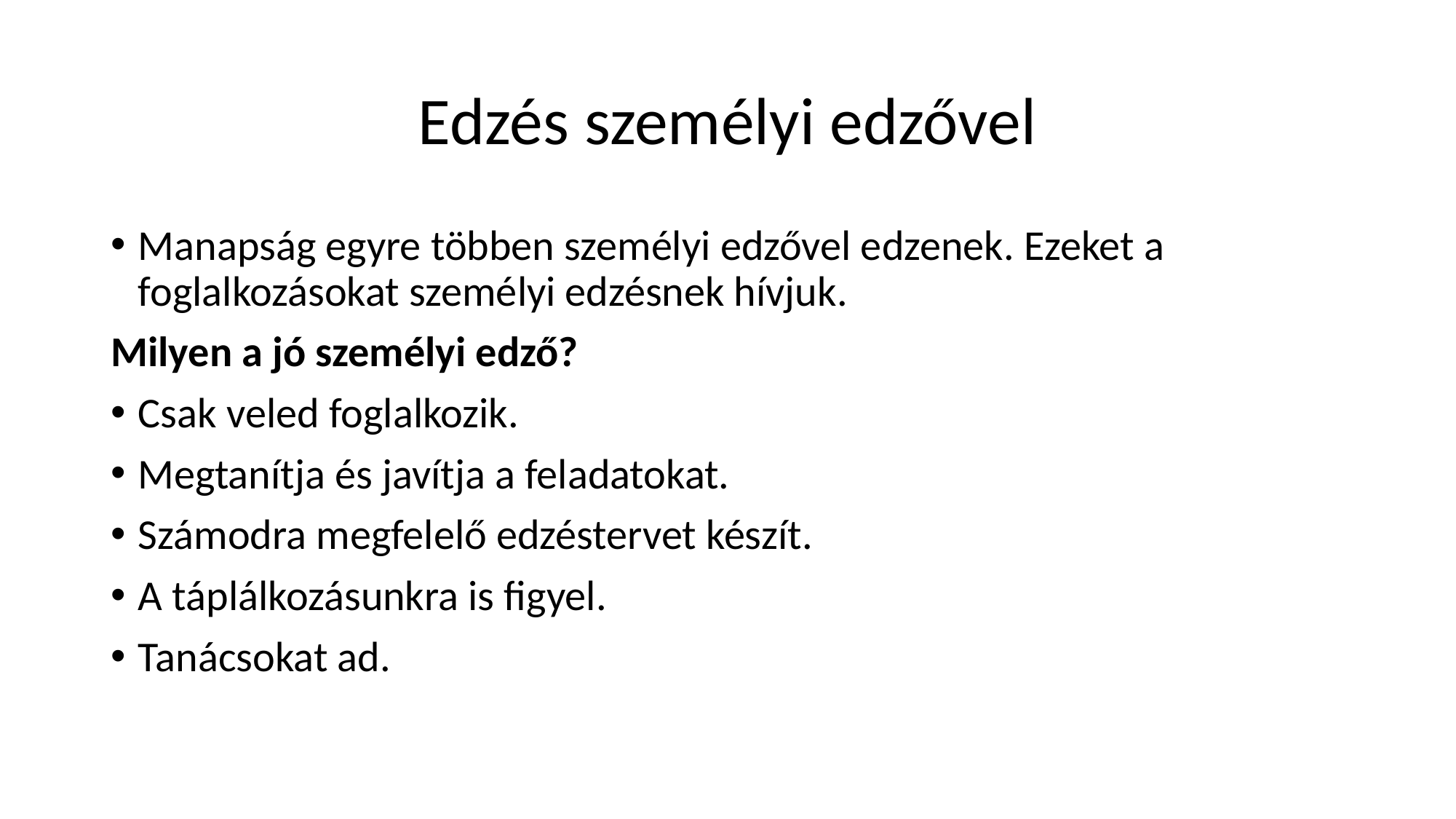

# Edzés személyi edzővel
Manapság egyre többen személyi edzővel edzenek. Ezeket a foglalkozásokat személyi edzésnek hívjuk.
Milyen a jó személyi edző?
Csak veled foglalkozik.
Megtanítja és javítja a feladatokat.
Számodra megfelelő edzéstervet készít.
A táplálkozásunkra is figyel.
Tanácsokat ad.